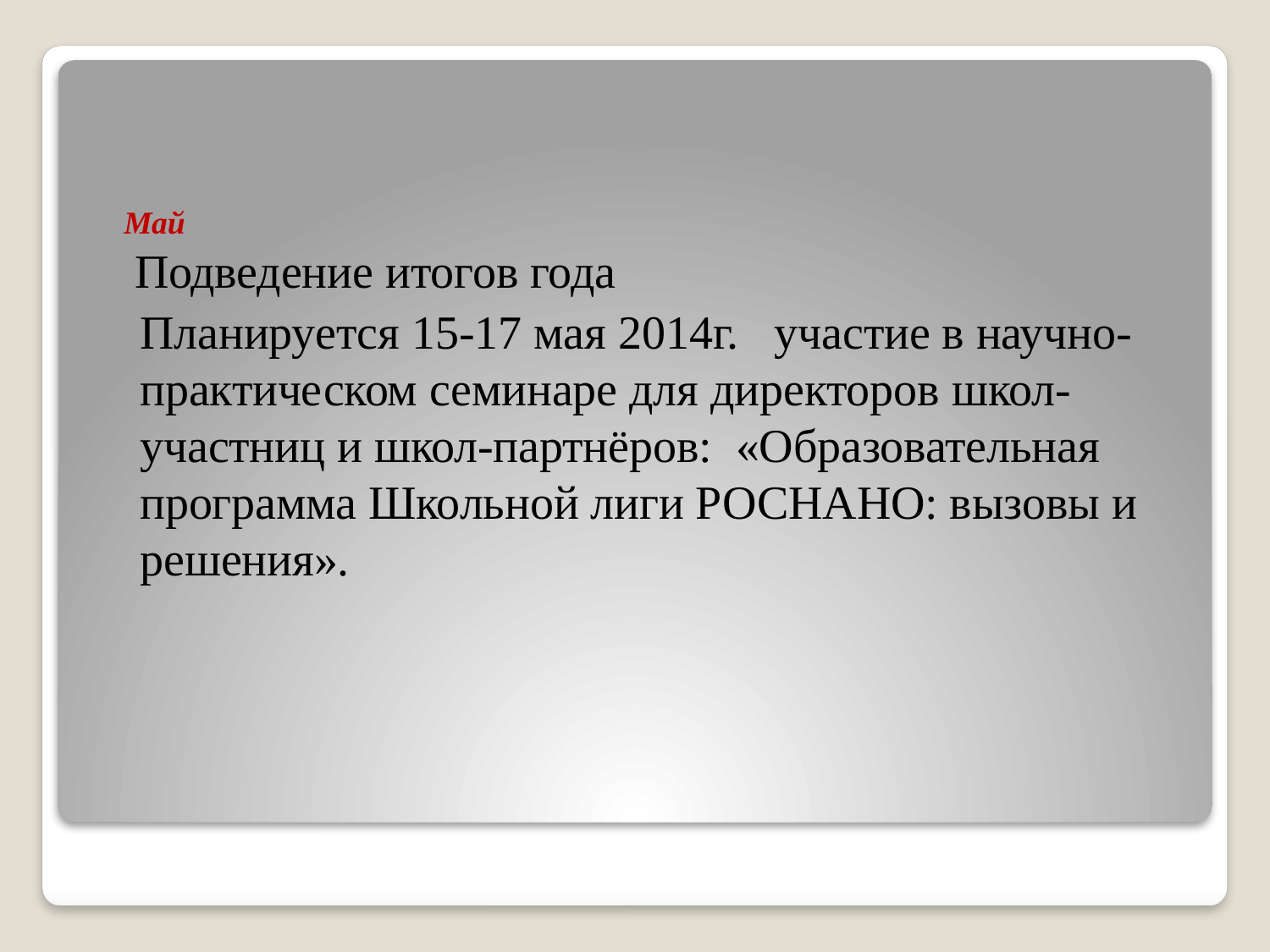

# Май
  Подведение итогов года
   Планируется 15-17 мая 2014г.   участие в научно-практическом семинаре для директоров школ-участниц и школ-партнёров:  «Образовательная программа Школьной лиги РОСНАНО: вызовы и решения».